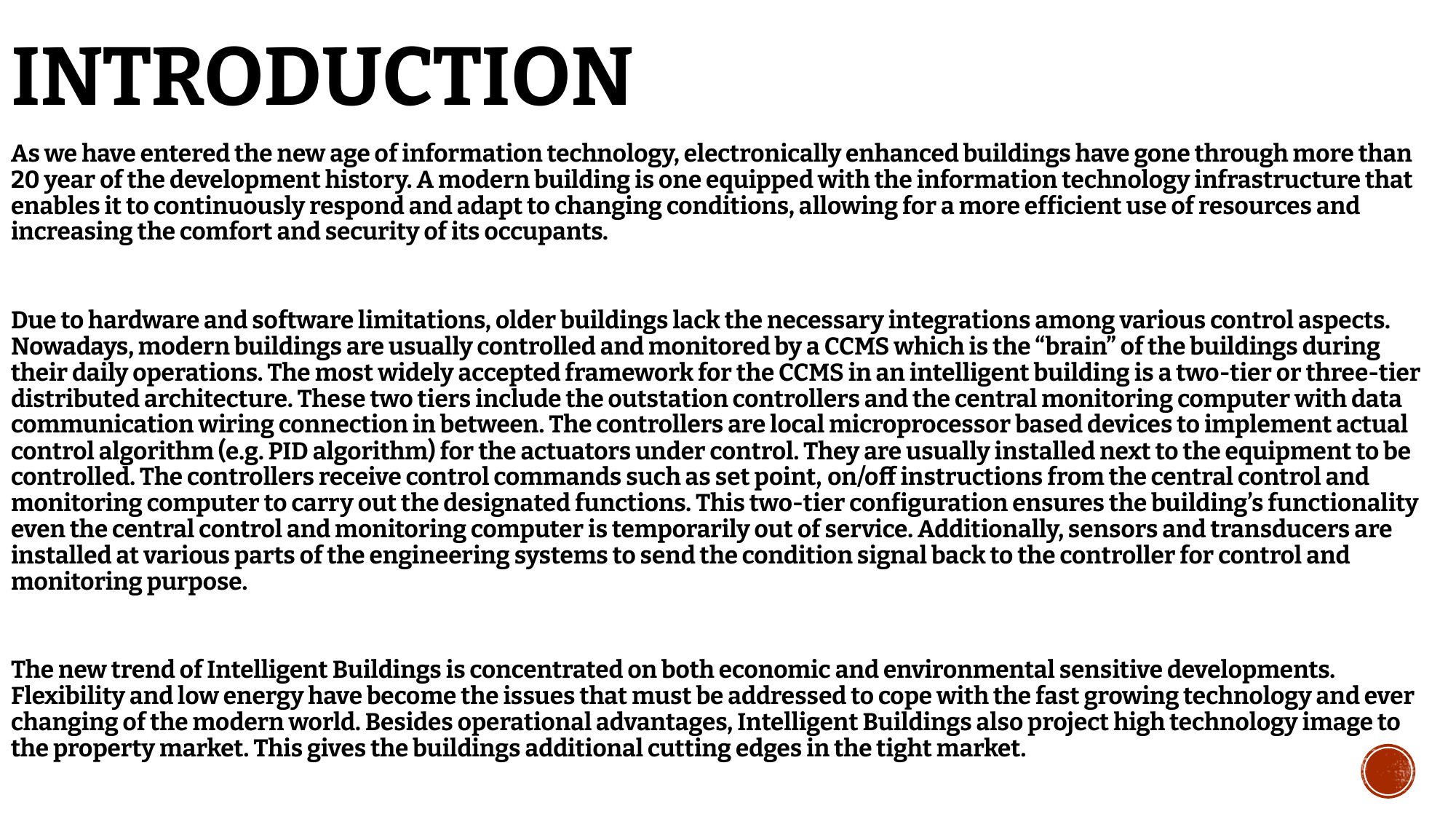

# Introduction
As we have entered the new age of information technology, electronically enhanced buildings have gone through more than 20 year of the development history. A modern building is one equipped with the information technology infrastructure that enables it to continuously respond and adapt to changing conditions, allowing for a more efficient use of resources and increasing the comfort and security of its occupants.

Due to hardware and software limitations, older buildings lack the necessary integrations among various control aspects. Nowadays, modern buildings are usually controlled and monitored by a CCMS which is the “brain” of the buildings during their daily operations. The most widely accepted framework for the CCMS in an intelligent building is a two-tier or three-tier distributed architecture. These two tiers include the outstation controllers and the central monitoring computer with data communication wiring connection in between. The controllers are local microprocessor based devices to implement actual control algorithm (e.g. PID algorithm) for the actuators under control. They are usually installed next to the equipment to be controlled. The controllers receive control commands such as set point, on/off instructions from the central control and monitoring computer to carry out the designated functions. This two-tier configuration ensures the building’s functionality even the central control and monitoring computer is temporarily out of service. Additionally, sensors and transducers are installed at various parts of the engineering systems to send the condition signal back to the controller for control and monitoring purpose.

The new trend of Intelligent Buildings is concentrated on both economic and environmental sensitive developments. Flexibility and low energy have become the issues that must be addressed to cope with the fast growing technology and ever changing of the modern world. Besides operational advantages, Intelligent Buildings also project high technology image to the property market. This gives the buildings additional cutting edges in the tight market.